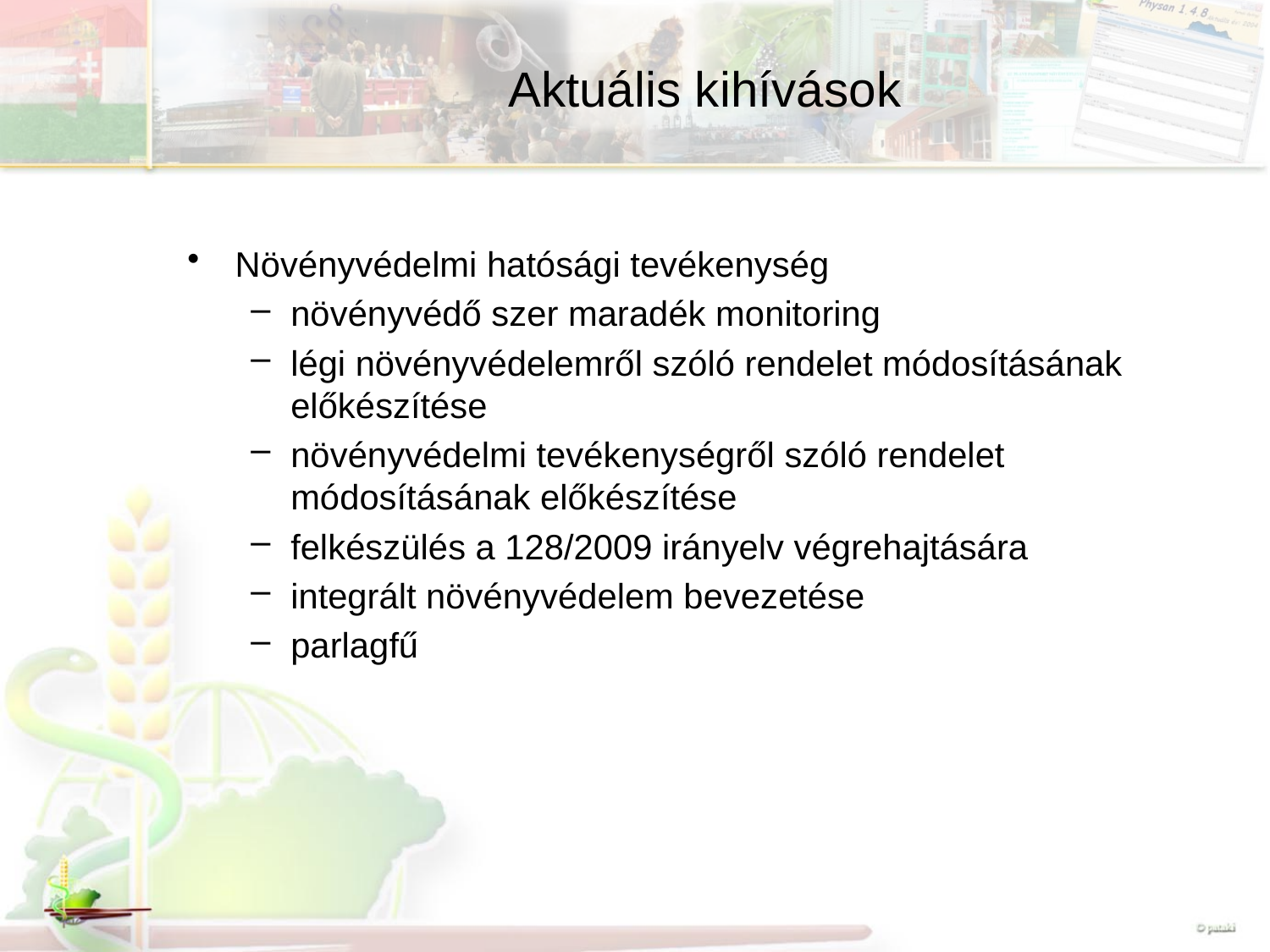

# Aktuális kihívások

Növényvédelmi hatósági tevékenység
növényvédő szer maradék monitoring
légi növényvédelemről szóló rendelet módosításának előkészítése
növényvédelmi tevékenységről szóló rendelet módosításának előkészítése
felkészülés a 128/2009 irányelv végrehajtására
integrált növényvédelem bevezetése
parlagfű